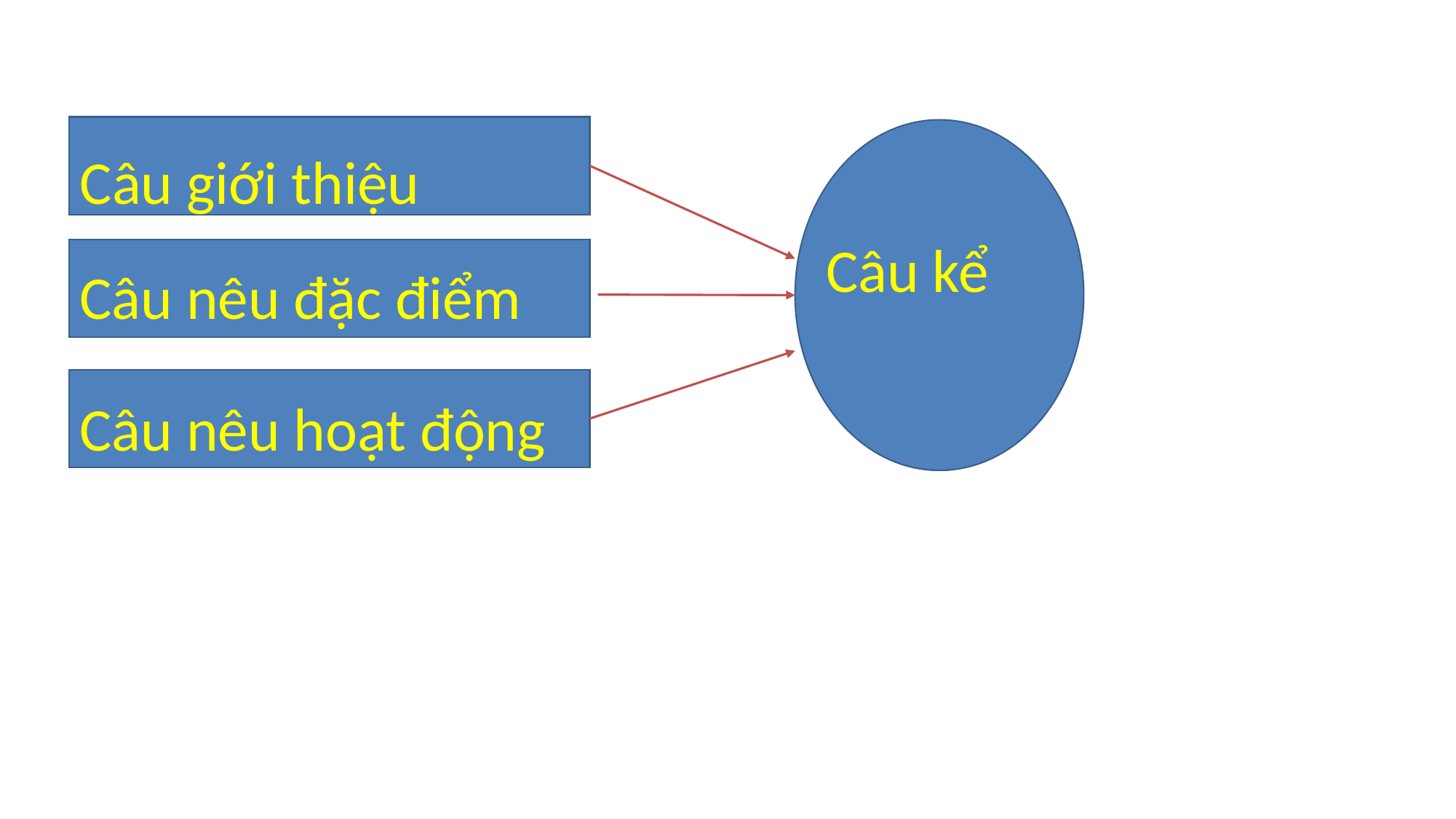

Câu giới thiệu
Câu kể

Câu nêu đặc điểm

Câu nêu hoạt động